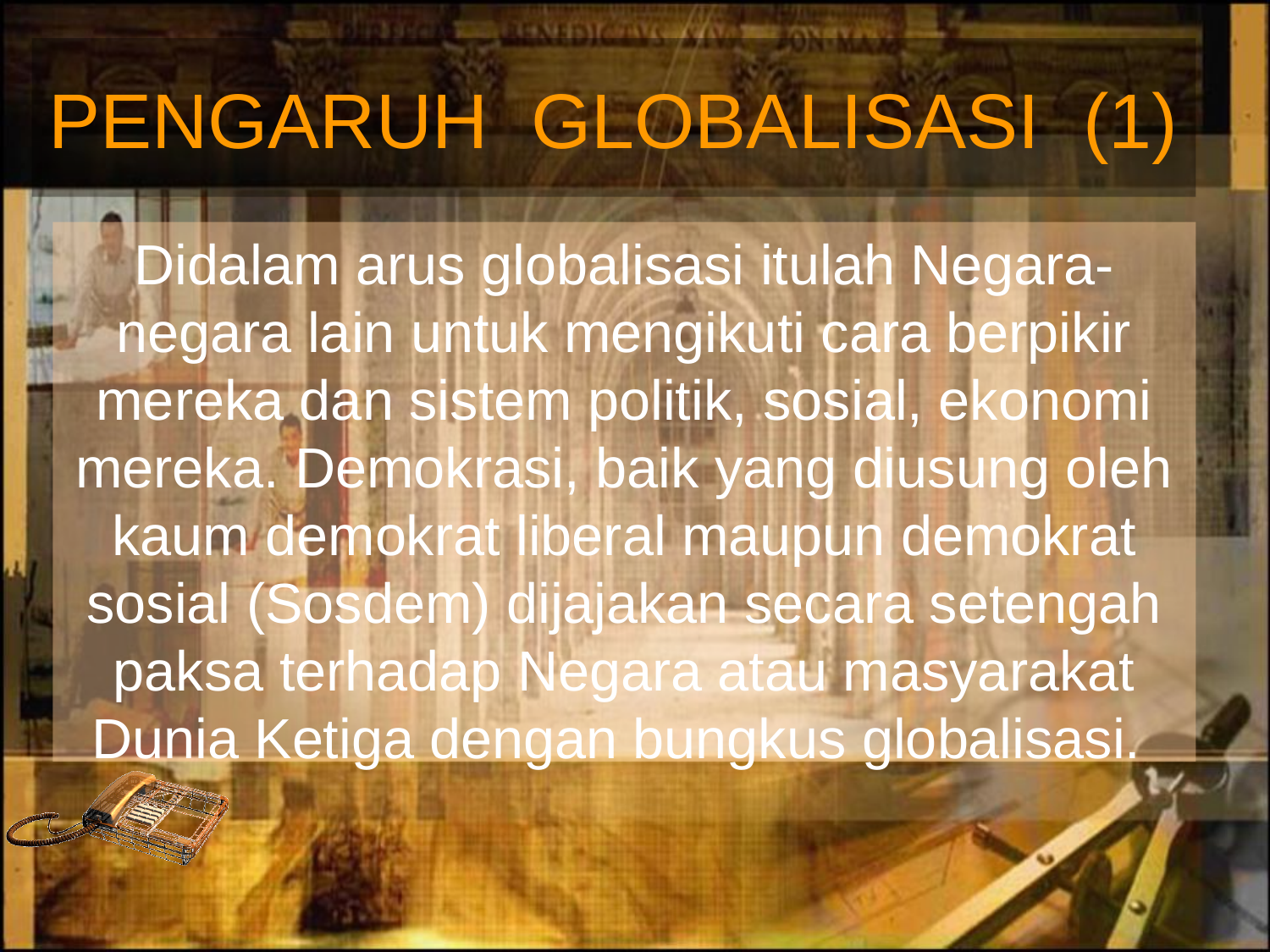

# PENGARUH  GLOBALISASI  (1)
Didalam arus globalisasi itulah Negara-negara lain untuk mengikuti cara berpikir mereka dan sistem politik, sosial, ekonomi mereka. Demokrasi, baik yang diusung oleh kaum demokrat liberal maupun demokrat sosial (Sosdem) dijajakan secara setengah paksa terhadap Negara atau masyarakat Dunia Ketiga dengan bungkus globalisasi.